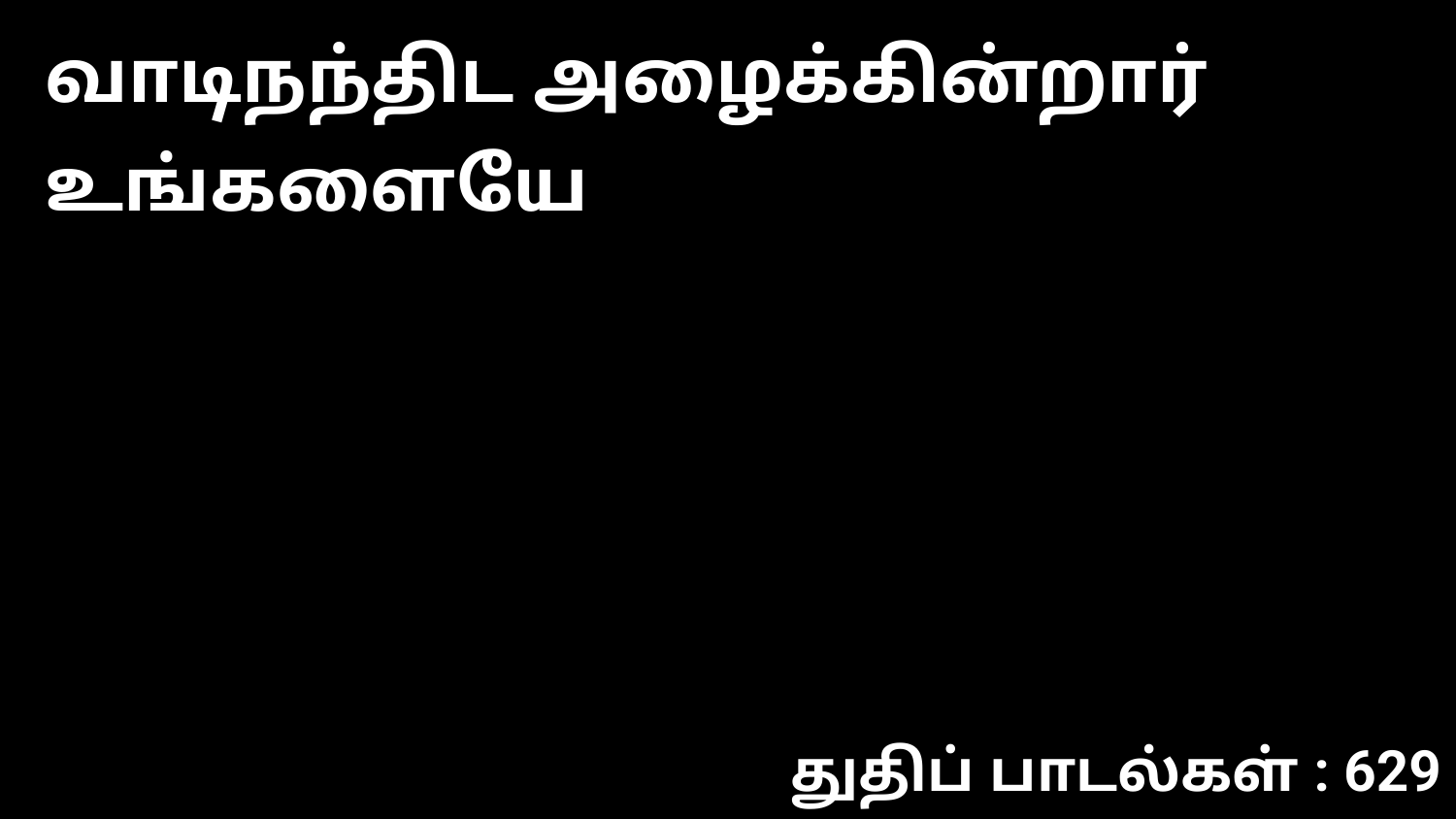

வாடிநந்திட அழைக்கின்றார் உங்களையே
துதிப் பாடல்கள் : 629